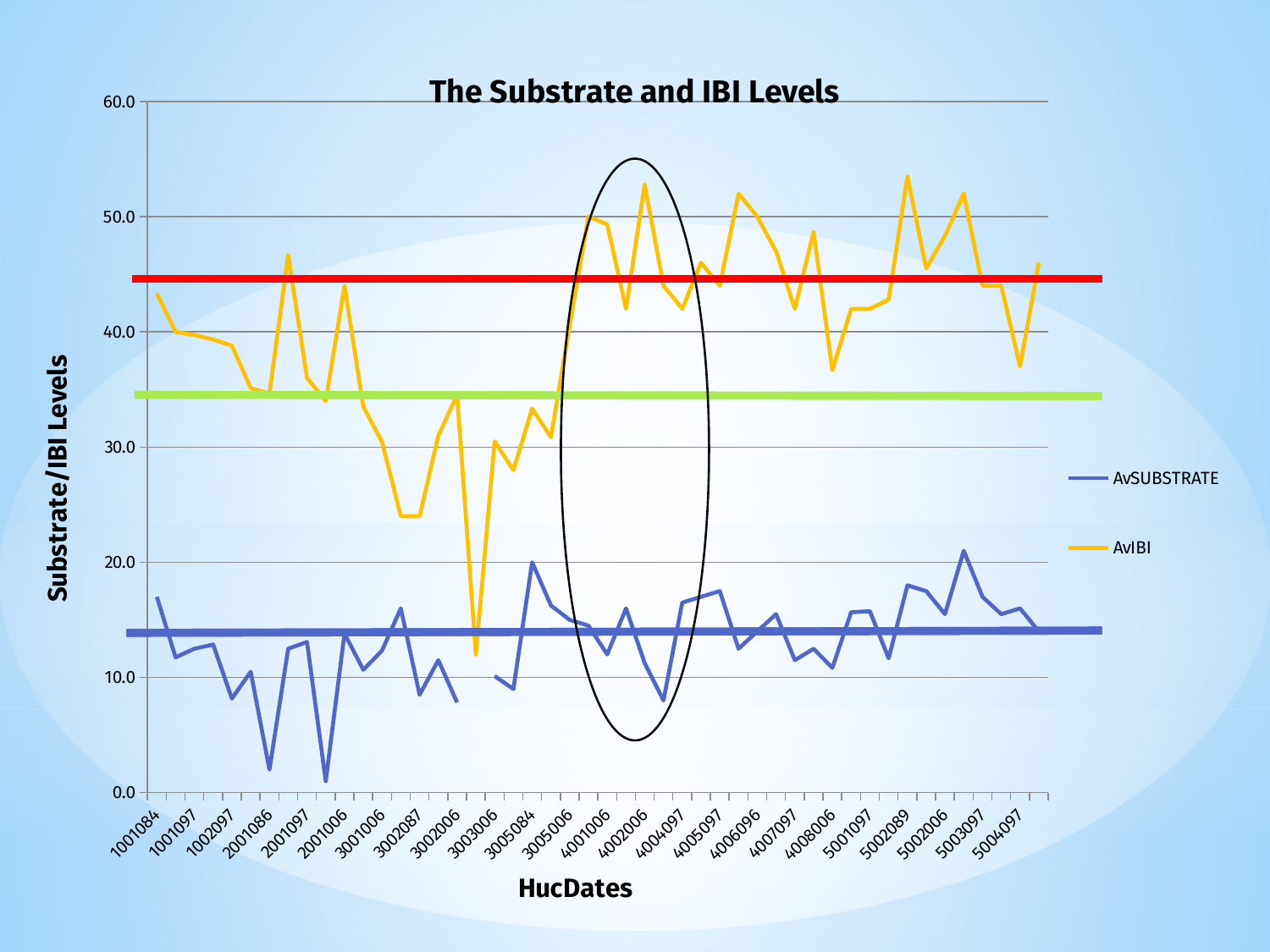

### Chart: The Substrate and IBI Levels

| Category | AvSUBSTRATE | AvIBI |
|---|---|---|
| 1001084 | 17.0 | 43.333333333333336 |
| 1001089 | 11.75 | 40.0 |
| 1001097 | 12.5 | 39.714285714285715 |
| 1001006 | 12.857142857142858 | 39.333333333333336 |
| 1002097 | 8.166666666666666 | 38.8 |
| 1002006 | 10.5 | 35.111111111111114 |
| 2001086 | 2.0 | 34.666666666666664 |
| 2001095 | 12.5 | 46.666666666666664 |
| 2001097 | 13.083333333333334 | 36.0 |
| 2001099 | 1.0 | 34.0 |
| 2001006 | 13.8125 | 44.0 |
| 3001097 | 10.666666666666666 | 33.5 |
| 3001006 | 12.333333333333334 | 30.444444444444443 |
| 3002083 | 16.0 | 24.0 |
| 3002087 | 8.5 | 24.0 |
| 3002097 | 11.5 | 31.0 |
| 3002006 | 7.833333333333333 | 34.5 |
| 3003087 | None | 12.0 |
| 3003006 | 10.125 | 30.5 |
| 3004006 | 9.0 | 28.0 |
| 3005084 | 20.0 | 33.333333333333336 |
| 3005097 | 16.25 | 30.857142857142858 |
| 3005006 | 15.0 | 40.57142857142857 |
| 4001097 | 14.5 | 50.0 |
| 4001006 | 12.0 | 49.333333333333336 |
| 4002097 | 16.0 | 42.0 |
| 4002006 | 11.25 | 52.8 |
| 4003006 | 8.0 | 44.0 |
| 4004097 | 16.5 | 42.0 |
| 4004006 | 17.0 | 46.0 |
| 4005097 | 17.5 | 44.0 |
| 4005006 | 12.5 | 52.0 |
| 4006096 | 14.0 | 50.0 |
| 4006006 | 15.5 | 47.0 |
| 4007097 | 11.5 | 42.0 |
| 4007006 | 12.5 | 48.666666666666664 |
| 4008006 | 10.833333333333334 | 36.666666666666664 |
| 5001089 | 15.666666666666666 | 42.0 |
| 5001097 | 15.75 | 42.0 |
| 5001006 | 11.666666666666666 | 42.8 |
| 5002089 | 18.0 | 53.5 |
| 5002097 | 17.5 | 45.5 |
| 5002006 | 15.5 | 48.333333333333336 |
| 5003089 | 21.0 | 52.0 |
| 5003097 | 17.0 | 44.0 |
| 5003006 | 15.5 | 44.0 |
| 5004097 | 16.0 | 37.0 |
| 5004006 | 14.0 | 46.0 |